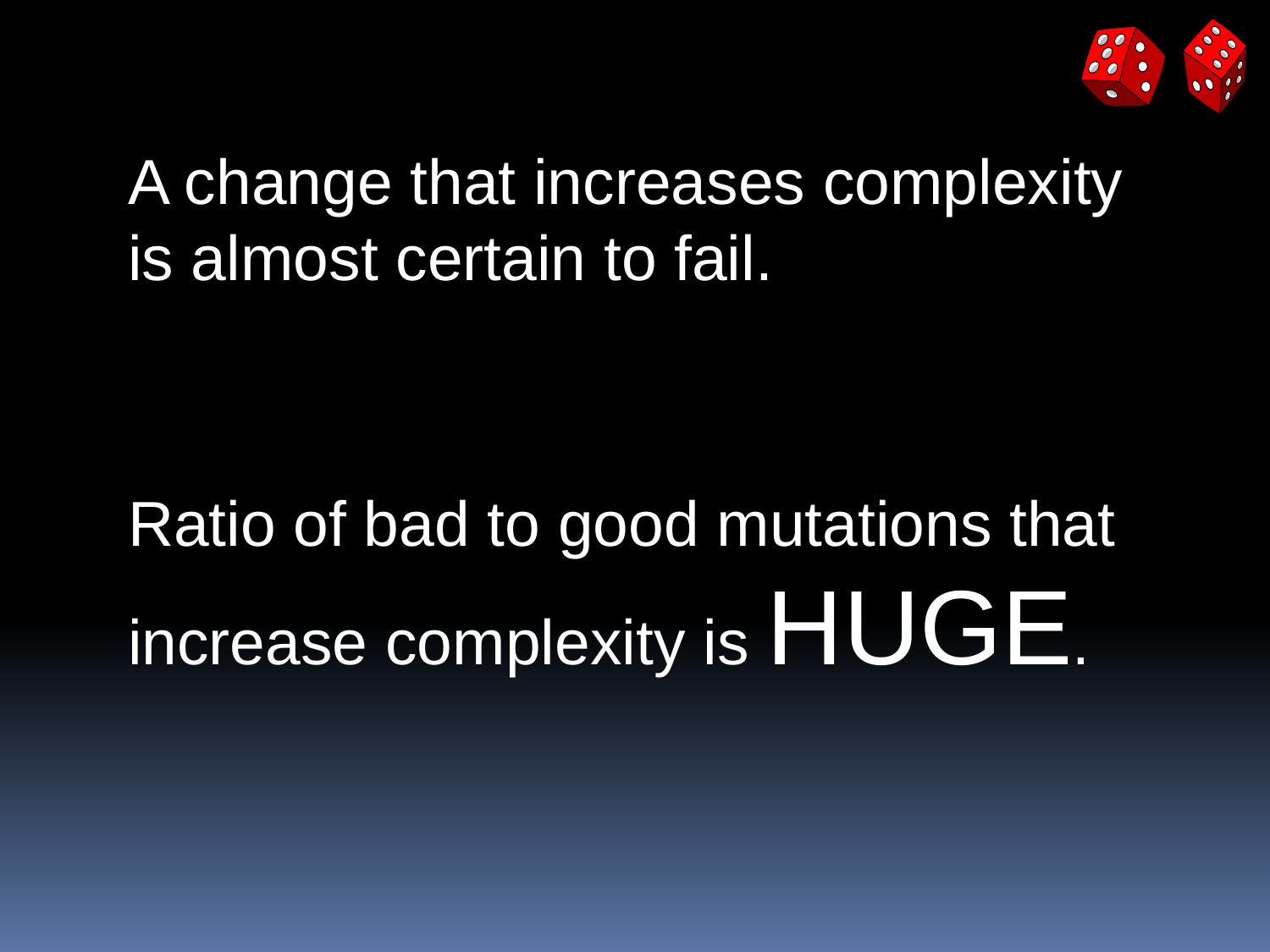

#
A change that increases complexity is almost certain to fail.

Ratio of bad to good mutations that increase complexity is HUGE.